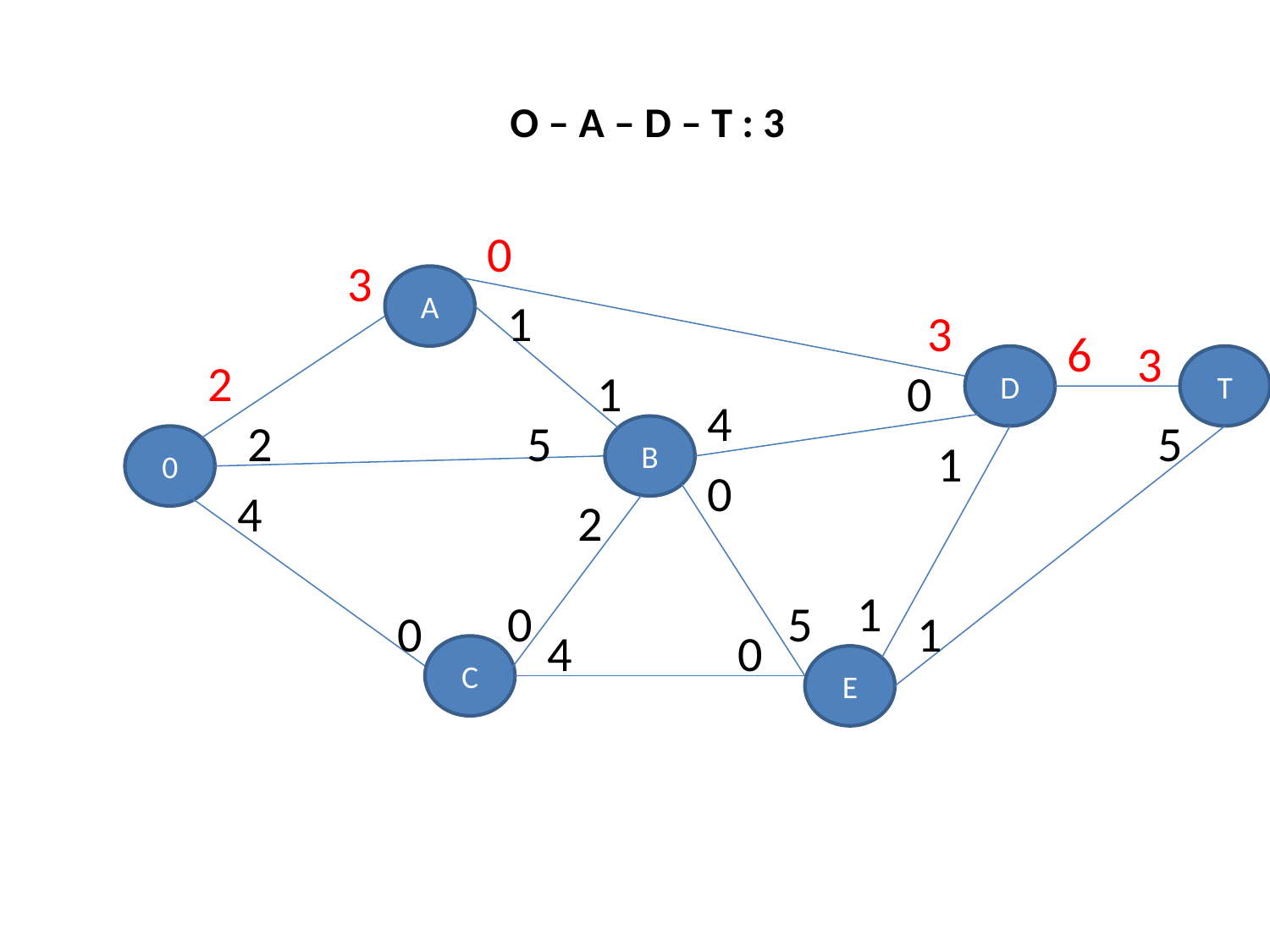

O – A – D – T : 3
0
3
A
1
3
6
3
2
D
T
1
0
4
2
5
5
B
0
1
0
4
2
1
0
5
0
1
4
0
C
E